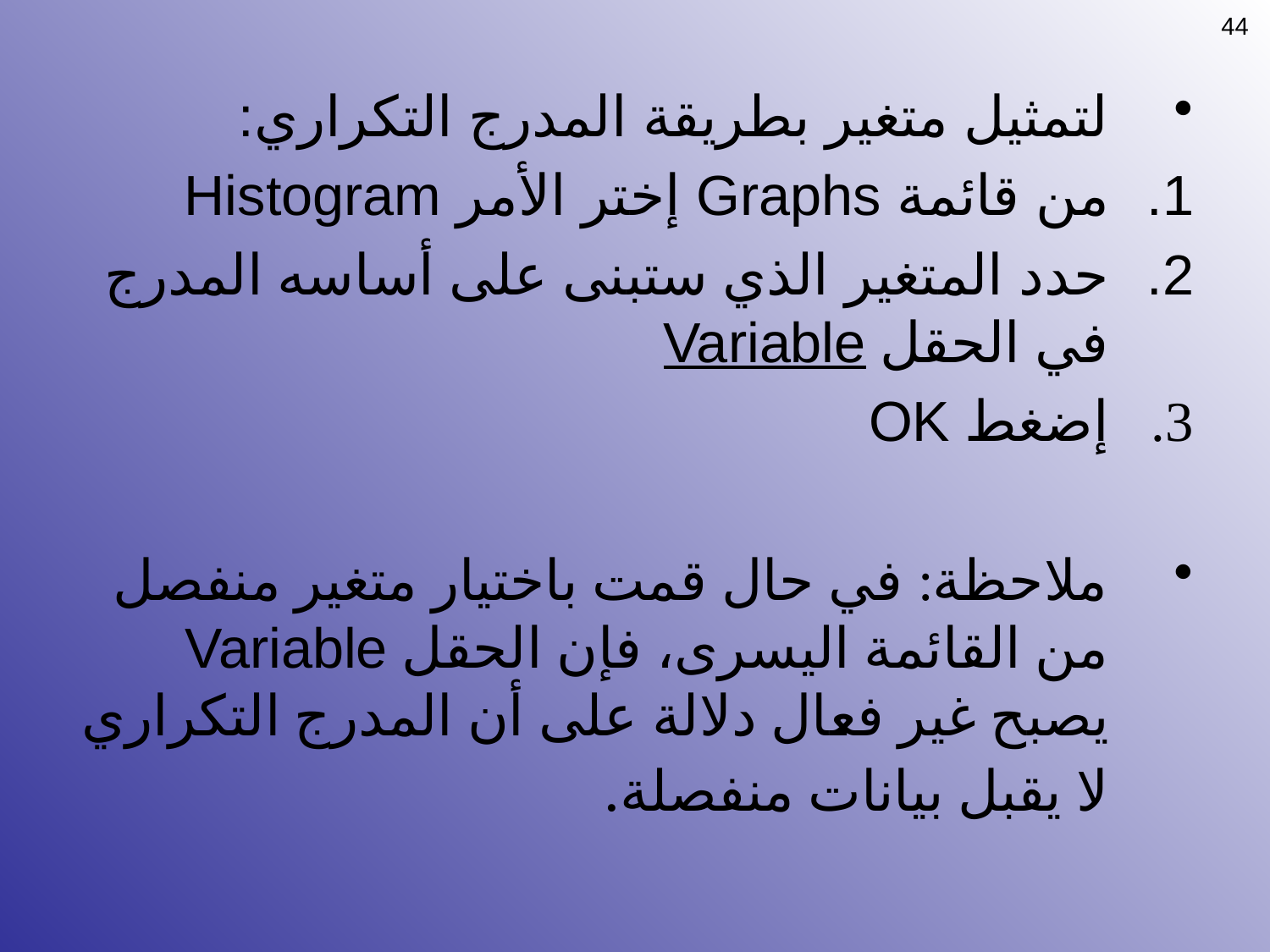

44
لتمثيل متغير بطريقة المدرج التكراري:
من قائمة Graphs إختر الأمر Histogram
حدد المتغير الذي ستبنى على أساسه المدرج في الحقل Variable
إضغط OK

ملاحظة: في حال قمت باختيار متغير منفصل من القائمة اليسرى، فإن الحقل Variable يصبح غير فعال دلالة على أن المدرج التكراري لا يقبل بيانات منفصلة.